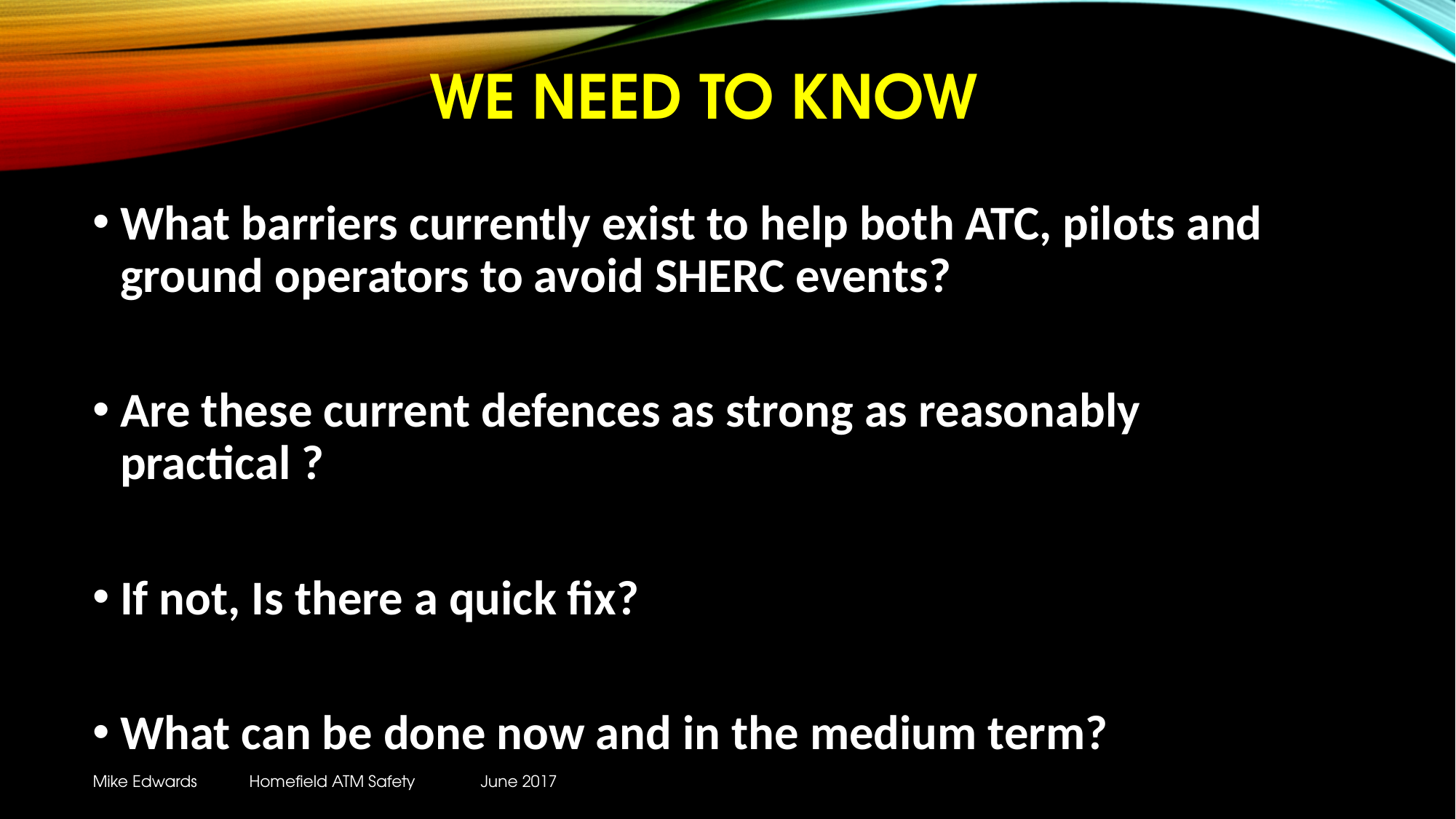

# We Need to know
What barriers currently exist to help both ATC, pilots and ground operators to avoid SHERC events?

Are these current defences as strong as reasonably practical ?

If not, Is there a quick fix?

What can be done now and in the medium term?

Mike Edwards            Homefield ATM Safety               June 2017